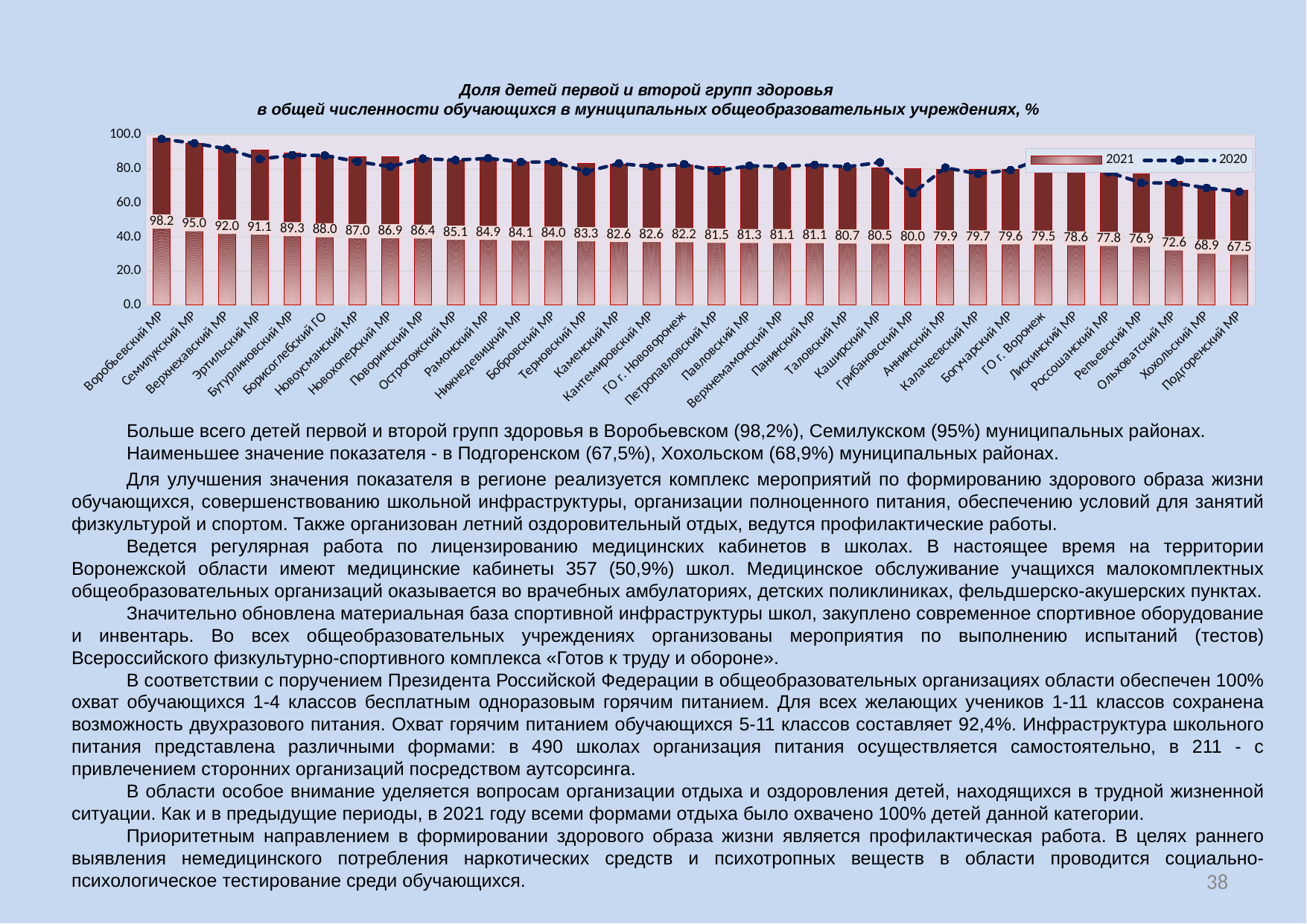

Доля детей первой и второй групп здоровья
в общей численности обучающихся в муниципальных общеобразовательных учреждениях, %

### Chart

| Category | 2021 | 2020 |
|---|---|---|
| Воробьевский МР | 98.17999999999999 | 97.5 |
| Семилукский МР | 95.02 | 95.02 |
| Верхнехавский МР | 92.0 | 91.67999999999999 |
| Эртильский МР | 91.14 | 85.7 |
| Бутурлиновский МР | 89.26 | 88.0 |
| Борисоглебский ГО | 88.02 | 87.8 |
| Новоусманский МР | 86.99000000000001 | 84.2 |
| Новохоперский МР | 86.91000000000001 | 81.28 |
| Поворинский МР | 86.43 | 85.97 |
| Острогожский МР | 85.1 | 85.1 |
| Рамонский МР | 84.86 | 86.14999999999999 |
| Нижнедевицкий МР | 84.05 | 84.0 |
| Бобровский МР | 84.02 | 84.02 |
| Терновский МР | 83.28 | 78.4 |
| Каменский МР | 82.61999999999999 | 83.1 |
| Кантемировский МР | 82.59 | 81.3 |
| ГО г. Нововоронеж | 82.17999999999999 | 82.7 |
| Петропавловский МР | 81.51 | 78.7 |
| Павловский МР | 81.26 | 81.8 |
| Верхнемамонский МР | 81.14 | 81.4 |
| Панинский МР | 81.11 | 82.3 |
| Таловский МР | 80.72 | 81.2 |
| Каширский МР | 80.47 | 83.8 |
| Грибановский МР | 79.98 | 65.6 |
| Аннинский МР | 79.9 | 80.7 |
| Калачеевский МР | 79.66999999999999 | 77.06 |
| Богучарский МР | 79.61 | 79.3 |
| ГО г. Воронеж | 79.46 | 86.2 |
| Лискинский МР | 78.58 | 81.7 |
| Россошанский МР | 77.8 | 78.0 |
| Репьевский МР | 76.86 | 71.8 |
| Ольховатский МР | 72.55 | 71.7 |
| Хохольский МР | 68.89 | 68.8 |
| Подгоренский МР | 67.53 | 66.6 |
Больше всего детей первой и второй групп здоровья в Воробьевском (98,2%), Семилукском (95%) муниципальных районах.
Наименьшее значение показателя - в Подгоренском (67,5%), Хохольском (68,9%) муниципальных районах.
Для улучшения значения показателя в регионе реализуется комплекс мероприятий по формированию здорового образа жизни обучающихся, совершенствованию школьной инфраструктуры, организации полноценного питания, обеспечению условий для занятий физкультурой и спортом. Также организован летний оздоровительный отдых, ведутся профилактические работы.
Ведется регулярная работа по лицензированию медицинских кабинетов в школах. В настоящее время на территории Воронежской области имеют медицинские кабинеты 357 (50,9%) школ. Медицинское обслуживание учащихся малокомплектных общеобразовательных организаций оказывается во врачебных амбулаториях, детских поликлиниках, фельдшерско-акушерских пунктах.
Значительно обновлена материальная база спортивной инфраструктуры школ, закуплено современное спортивное оборудование и инвентарь. Во всех общеобразовательных учреждениях организованы мероприятия по выполнению испытаний (тестов) Всероссийского физкультурно-спортивного комплекса «Готов к труду и обороне».
В соответствии с поручением Президента Российской Федерации в общеобразовательных организациях области обеспечен 100% охват обучающихся 1-4 классов бесплатным одноразовым горячим питанием. Для всех желающих учеников 1-11 классов сохранена возможность двухразового питания. Охват горячим питанием обучающихся 5-11 классов составляет 92,4%. Инфраструктура школьного питания представлена различными формами: в 490 школах организация питания осуществляется самостоятельно, в 211 - с привлечением сторонних организаций посредством аутсорсинга.
В области особое внимание уделяется вопросам организации отдыха и оздоровления детей, находящихся в трудной жизненной ситуации. Как и в предыдущие периоды, в 2021 году всеми формами отдыха было охвачено 100% детей данной категории.
Приоритетным направлением в формировании здорового образа жизни является профилактическая работа. В целях раннего выявления немедицинского потребления наркотических средств и психотропных веществ в области проводится социально-психологическое тестирование среди обучающихся.

38